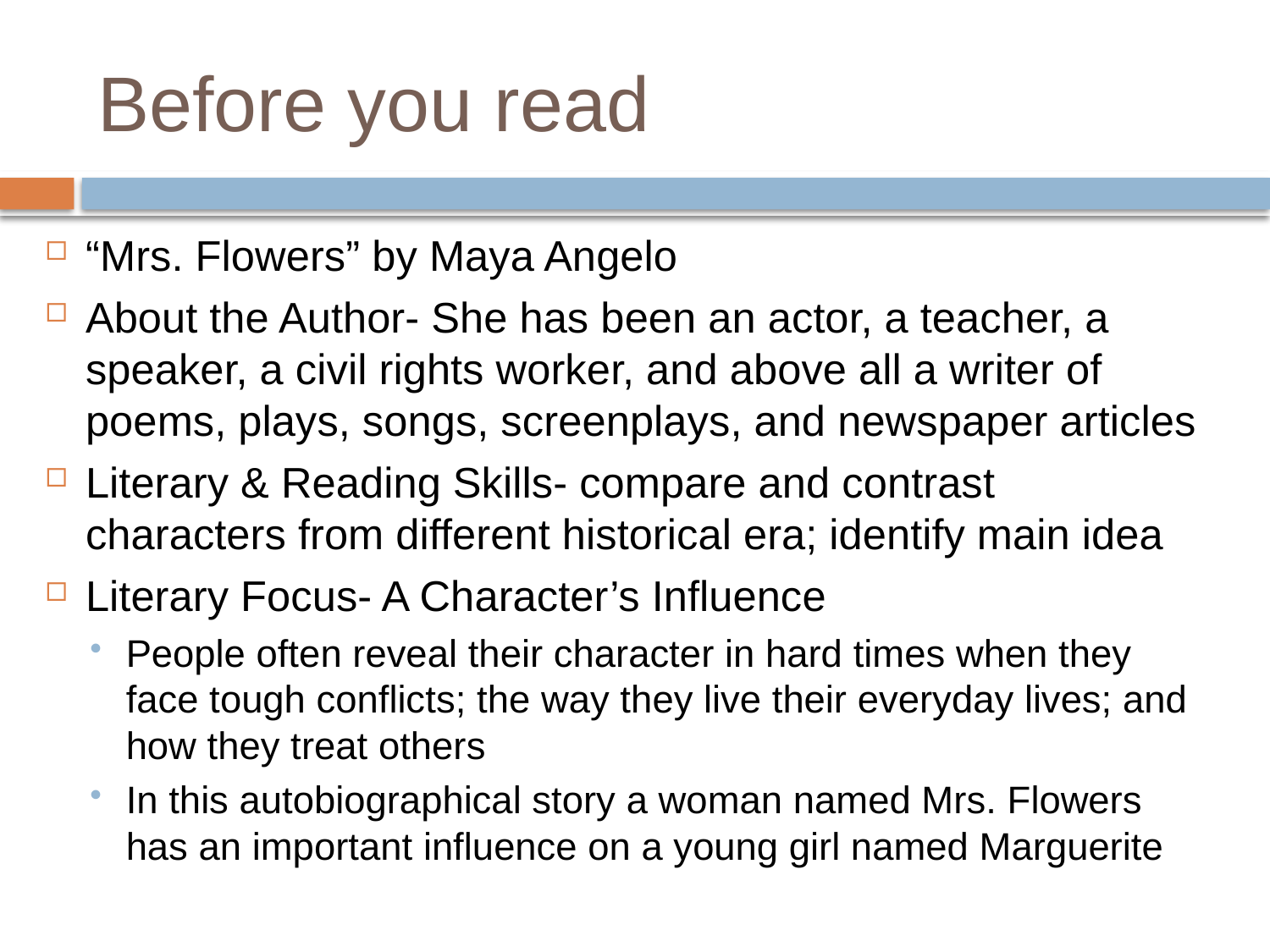

# Before you read
“Mrs. Flowers” by Maya Angelo
About the Author- She has been an actor, a teacher, a speaker, a civil rights worker, and above all a writer of poems, plays, songs, screenplays, and newspaper articles
Literary & Reading Skills- compare and contrast characters from different historical era; identify main idea
Literary Focus- A Character’s Influence
People often reveal their character in hard times when they face tough conflicts; the way they live their everyday lives; and how they treat others
In this autobiographical story a woman named Mrs. Flowers has an important influence on a young girl named Marguerite